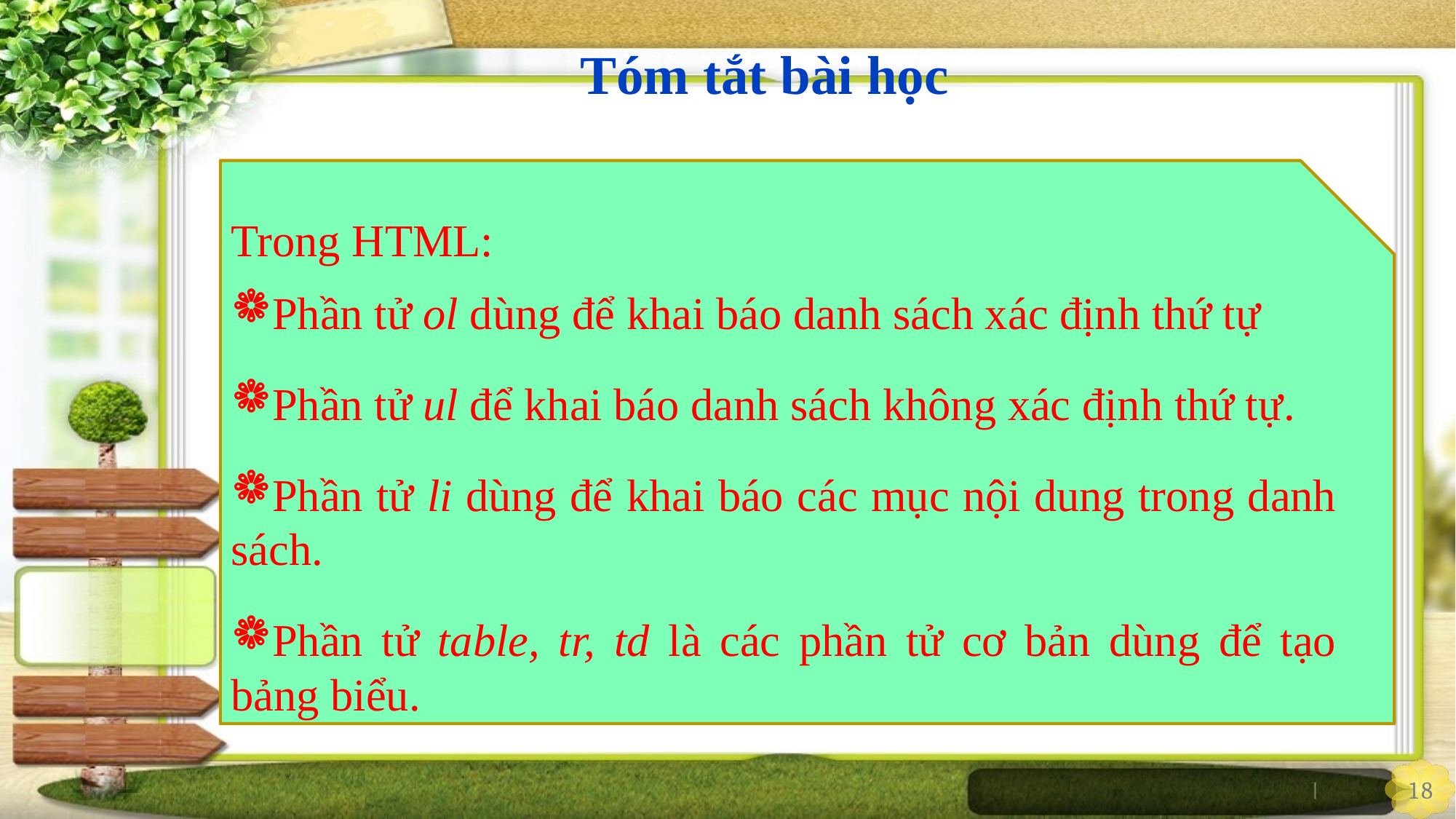

#
Tóm tắt bài học
Trong HTML:
Phần tử ol dùng để khai báo danh sách xác định thứ tự
Phần tử ul để khai báo danh sách không xác định thứ tự.
Phần tử li dùng để khai báo các mục nội dung trong danh sách.
Phần tử table, tr, td là các phần tử cơ bản dùng để tạo bảng biểu.
18